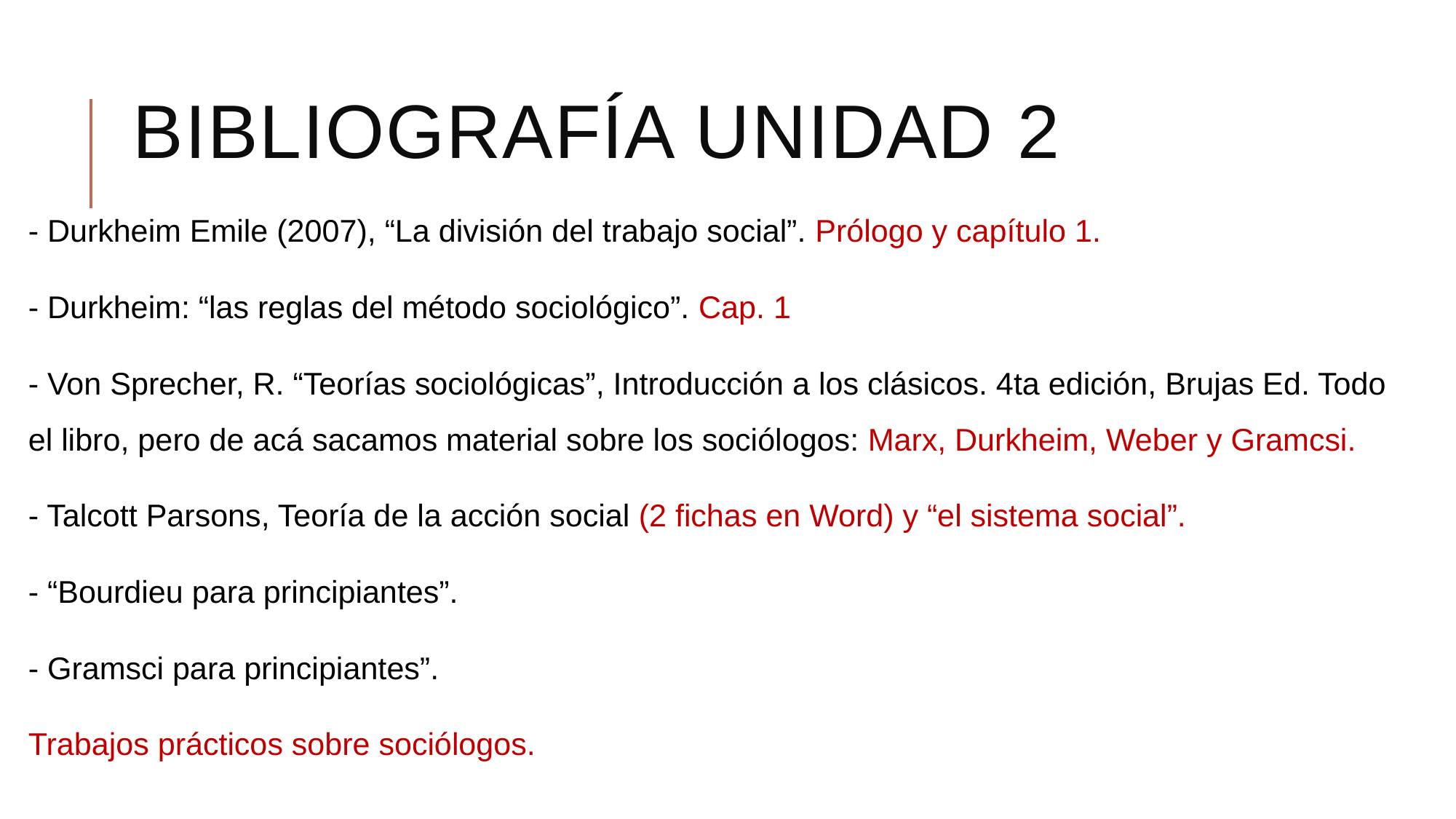

# Bibliografía unidad 2
- Durkheim Emile (2007), “La división del trabajo social”. Prólogo y capítulo 1.
- Durkheim: “las reglas del método sociológico”. Cap. 1
- Von Sprecher, R. “Teorías sociológicas”, Introducción a los clásicos. 4ta edición, Brujas Ed. Todo el libro, pero de acá sacamos material sobre los sociólogos: Marx, Durkheim, Weber y Gramcsi.
- Talcott Parsons, Teoría de la acción social (2 fichas en Word) y “el sistema social”.
- “Bourdieu para principiantes”.
- Gramsci para principiantes”.
Trabajos prácticos sobre sociólogos.